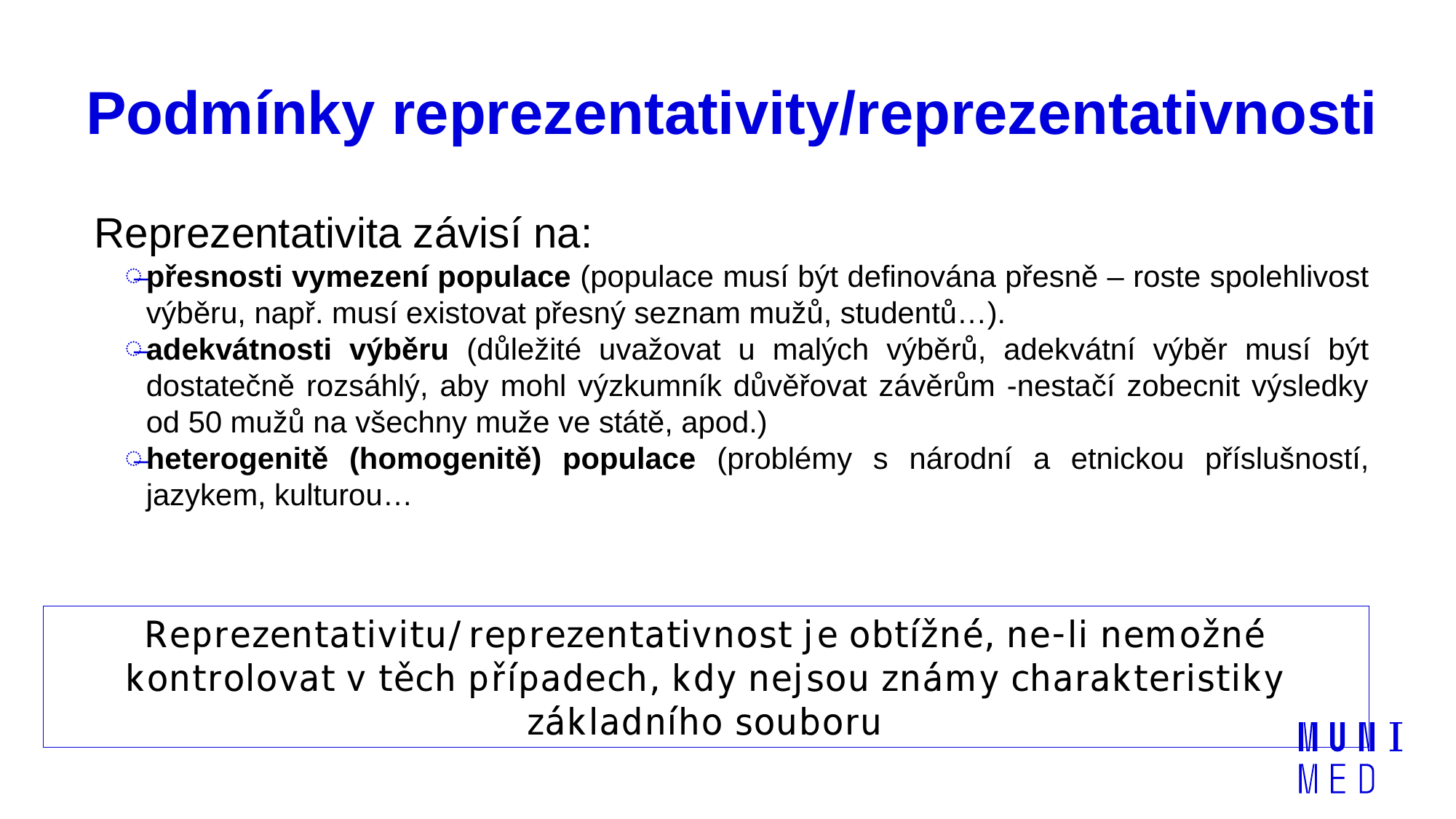

# Podmínky reprezentativity/reprezentativnosti
Reprezentativita závisí na:
přesnosti vymezení populace (populace musí být definována přesně – roste spolehlivost výběru, např. musí existovat přesný seznam mužů, studentů…).
adekvátnosti výběru (důležité uvažovat u malých výběrů, adekvátní výběr musí být dostatečně rozsáhlý, aby mohl výzkumník důvěřovat závěrům -nestačí zobecnit výsledky od 50 mužů na všechny muže ve státě, apod.)
heterogenitě (homogenitě) populace (problémy s národní a etnickou příslušností, jazykem, kulturou…
Reprezentativitu/reprezentativnost je obtížné, ne-li nemožné kontrolovat v těch případech, kdy nejsou známy charakteristiky základního souboru